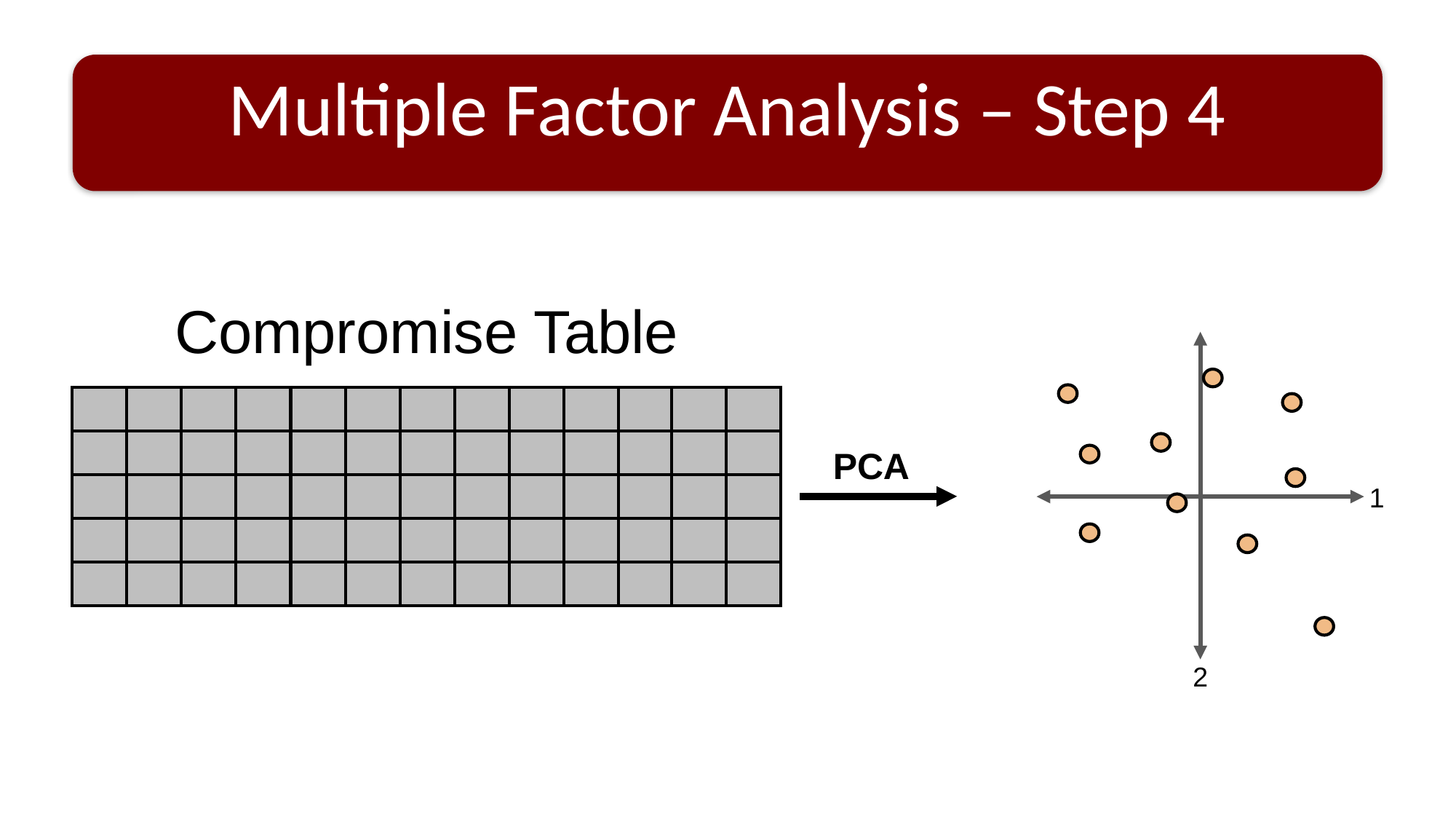

# Multiple Factor Analysis – Step 4
Compromise Table

1

2
|  |  |  |  |
| --- | --- | --- | --- |
|  |  |  |  |
|  |  |  |  |
|  |  |  |  |
|  |  |  |  |
|  |  |  |  |  |  |  |
| --- | --- | --- | --- | --- | --- | --- |
|  |  |  |  |  |  |  |
|  |  |  |  |  |  |  |
|  |  |  |  |  |  |  |
|  |  |  |  |  |  |  |
|  |  |
| --- | --- |
|  |  |
|  |  |
|  |  |
|  |  |
PCA